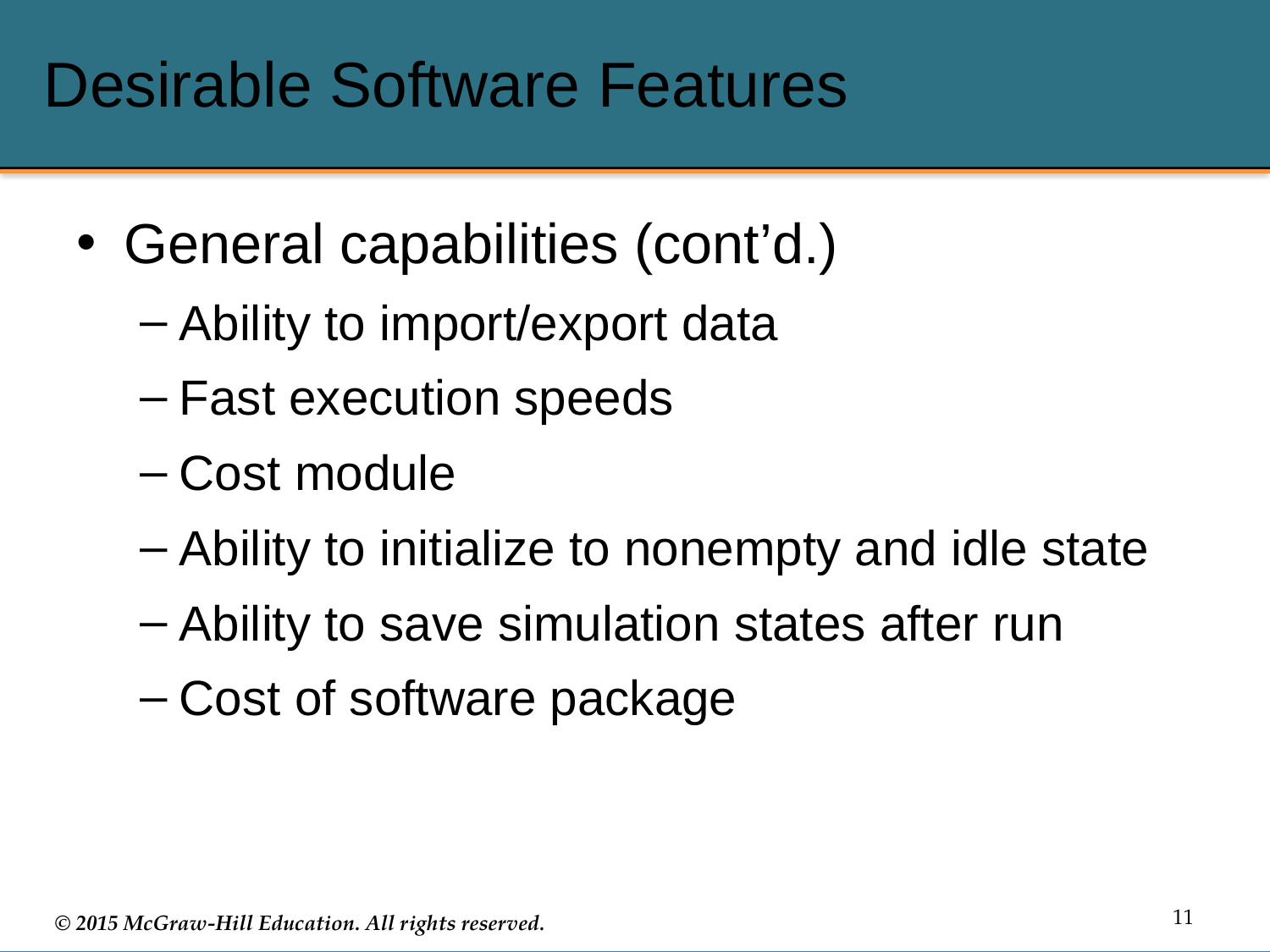

# Desirable Software Features
General capabilities (cont’d.)
Ability to import/export data
Fast execution speeds
Cost module
Ability to initialize to nonempty and idle state
Ability to save simulation states after run
Cost of software package
11